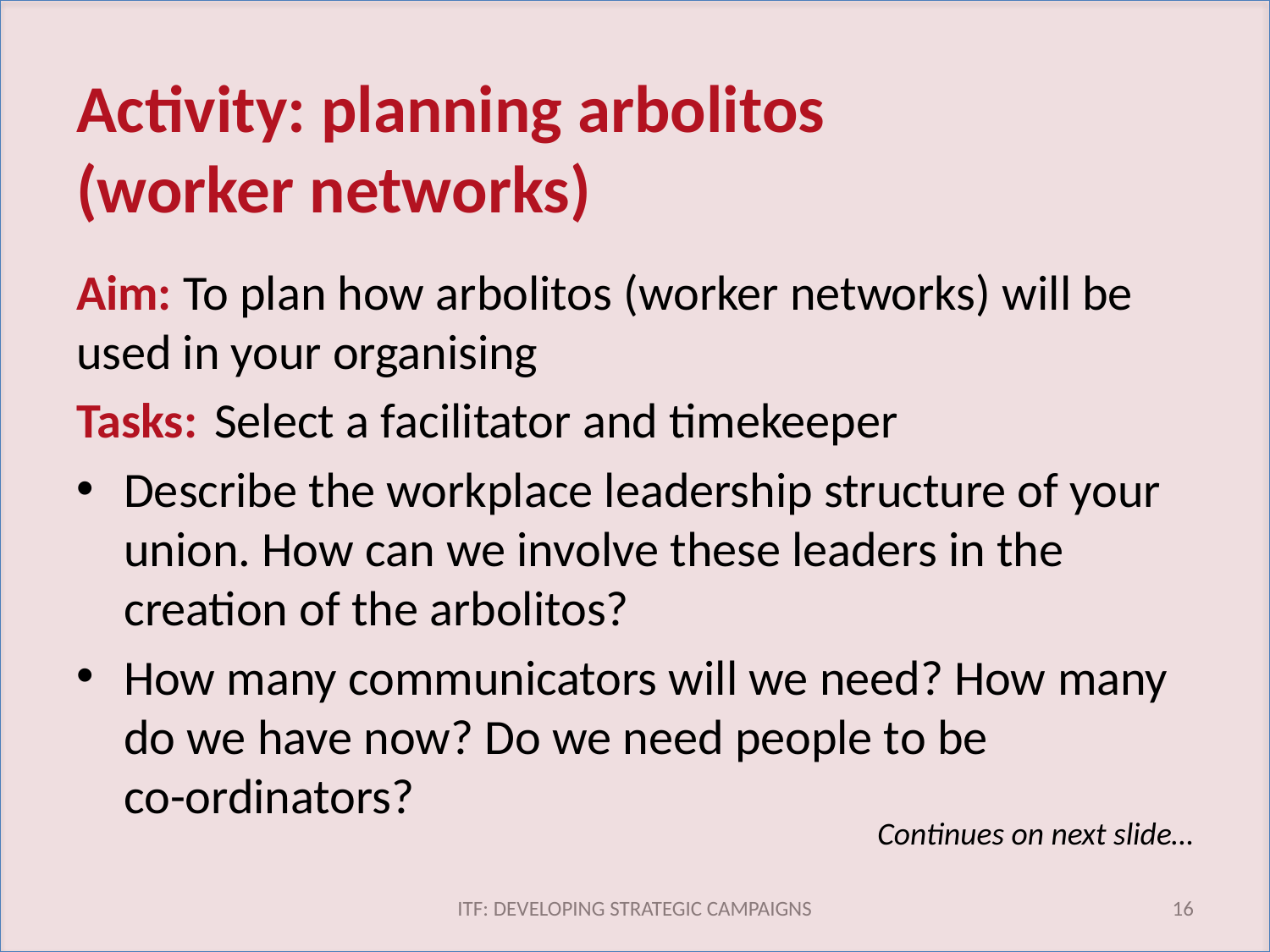

# Activity: planning arbolitos (worker networks)
Aim: To plan how arbolitos (worker networks) will be used in your organising
Tasks:	 Select a facilitator and timekeeper
Describe the workplace leadership structure of your union. How can we involve these leaders in the creation of the arbolitos?
How many communicators will we need? How many do we have now? Do we need people to be
co-ordinators?
Continues on next slide…
ITF: DEVELOPING STRATEGIC CAMPAIGNS
16